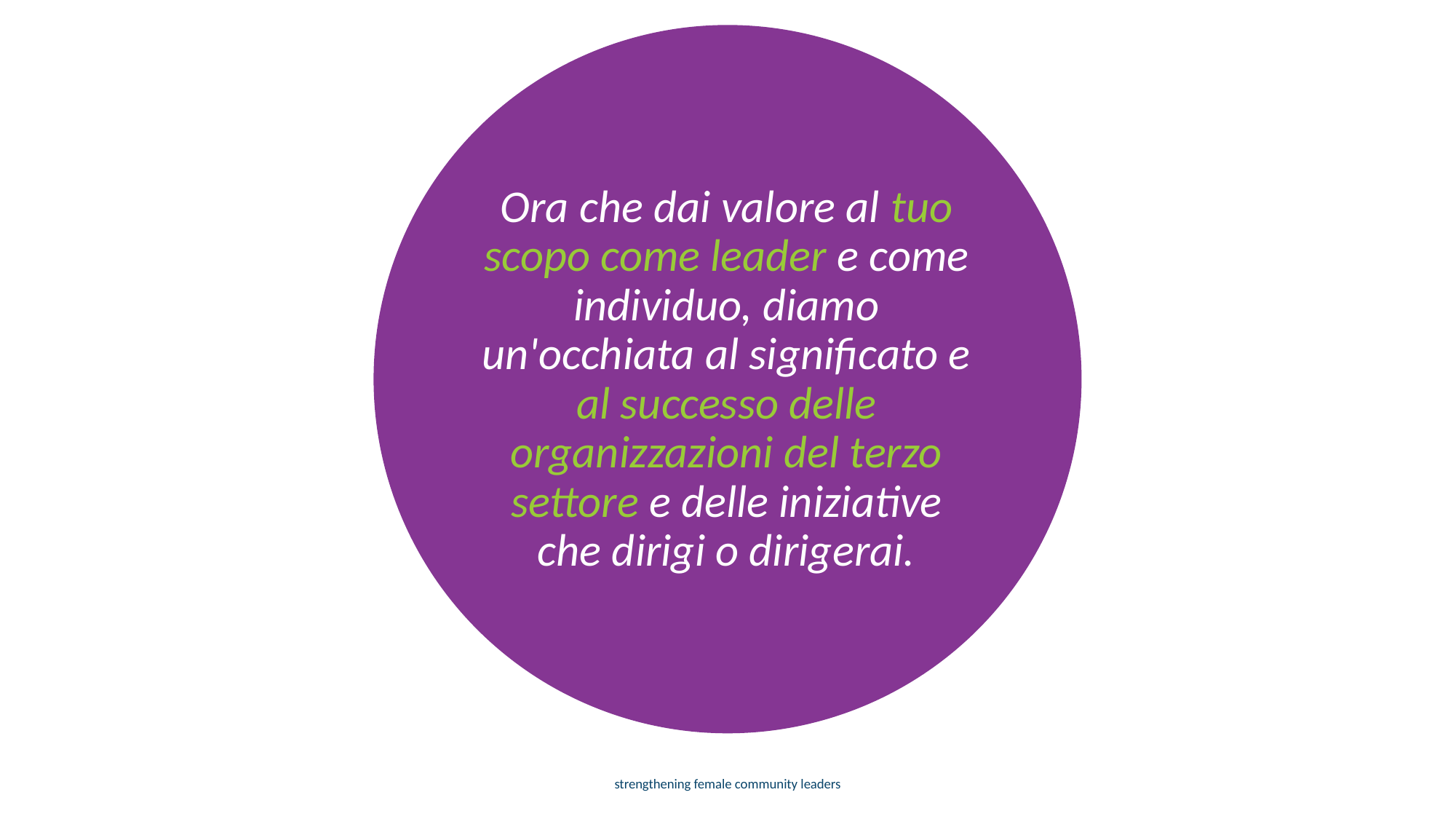

Ora che dai valore al tuo scopo come leader e come individuo, diamo un'occhiata al significato e al successo delle organizzazioni del terzo settore e delle iniziative che dirigi o dirigerai.